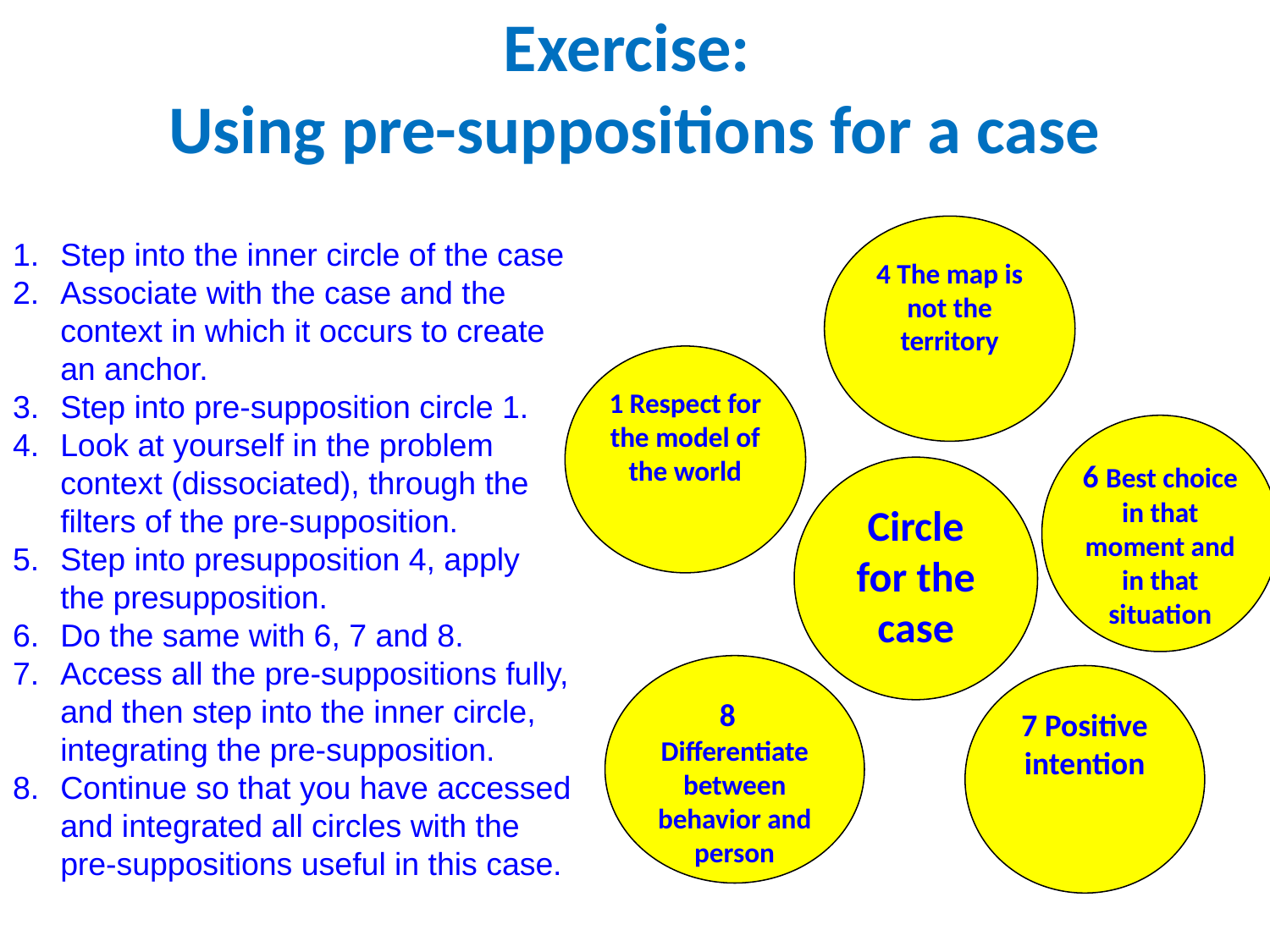

# Exercise: Using pre-suppositions for a case

Step into the inner circle of the case
Associate with the case and the context in which it occurs to create an anchor.
Step into pre-supposition circle 1.
Look at yourself in the problem context (dissociated), through the filters of the pre-supposition.
Step into presupposition 4, apply the presupposition.
Do the same with 6, 7 and 8.
Access all the pre-suppositions fully, and then step into the inner circle, integrating the pre-supposition.
Continue so that you have accessed and integrated all circles with the pre-suppositions useful in this case.
4 The map is not the territory
1 Respect for the model of the world
6 Best choice in that moment and in that situation
Circle for the case
8   Differentiate between behavior and person
7 Positive intention